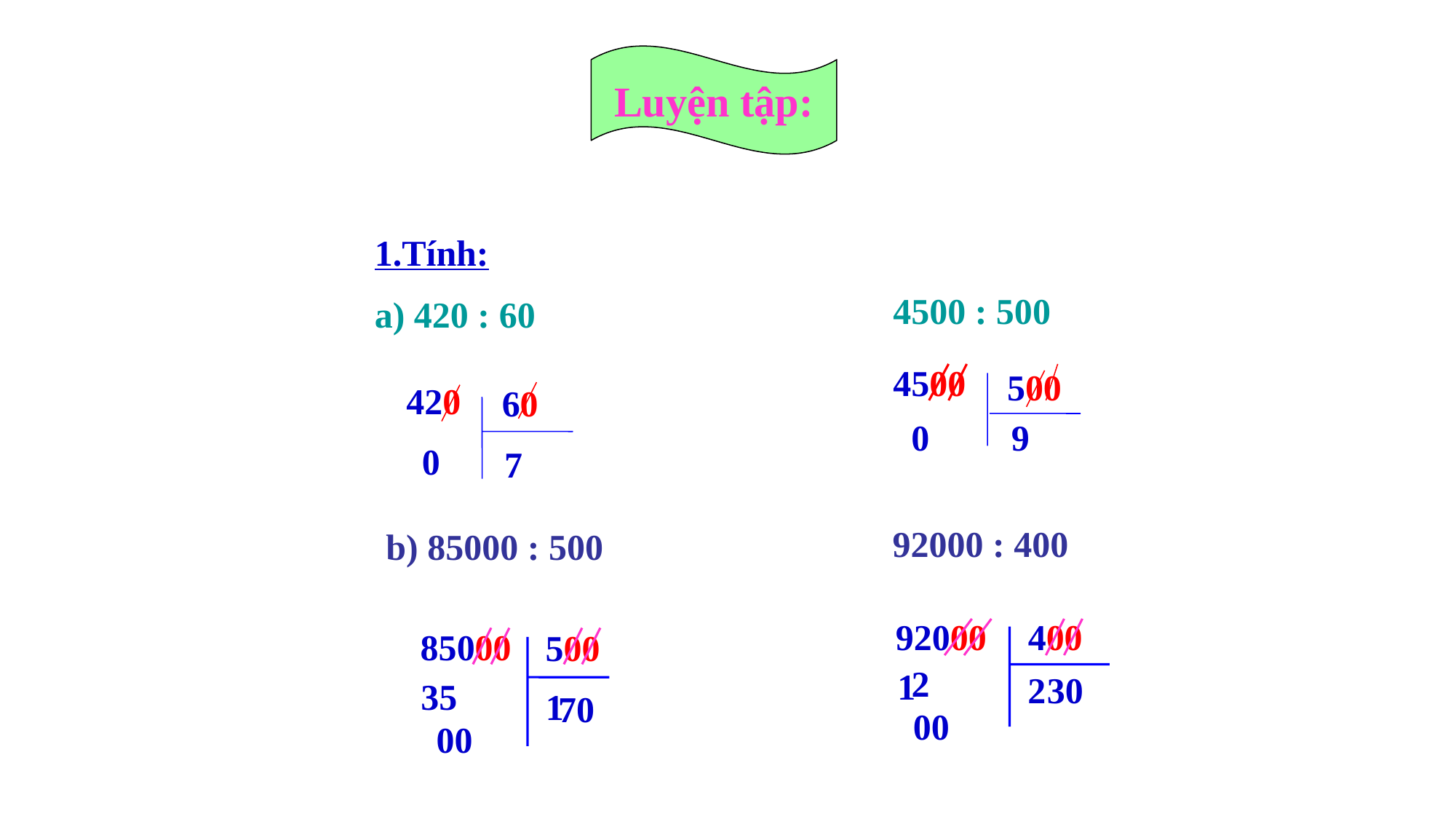

Luyện tập:
1.Tính:
a) 420 : 60
4500 : 500

4500
500

420

60

0
9

0
7
92000 : 400
b) 85000 : 500

400
92000
85000

500

2
1
2
30

5
3

1
70
0
0
00